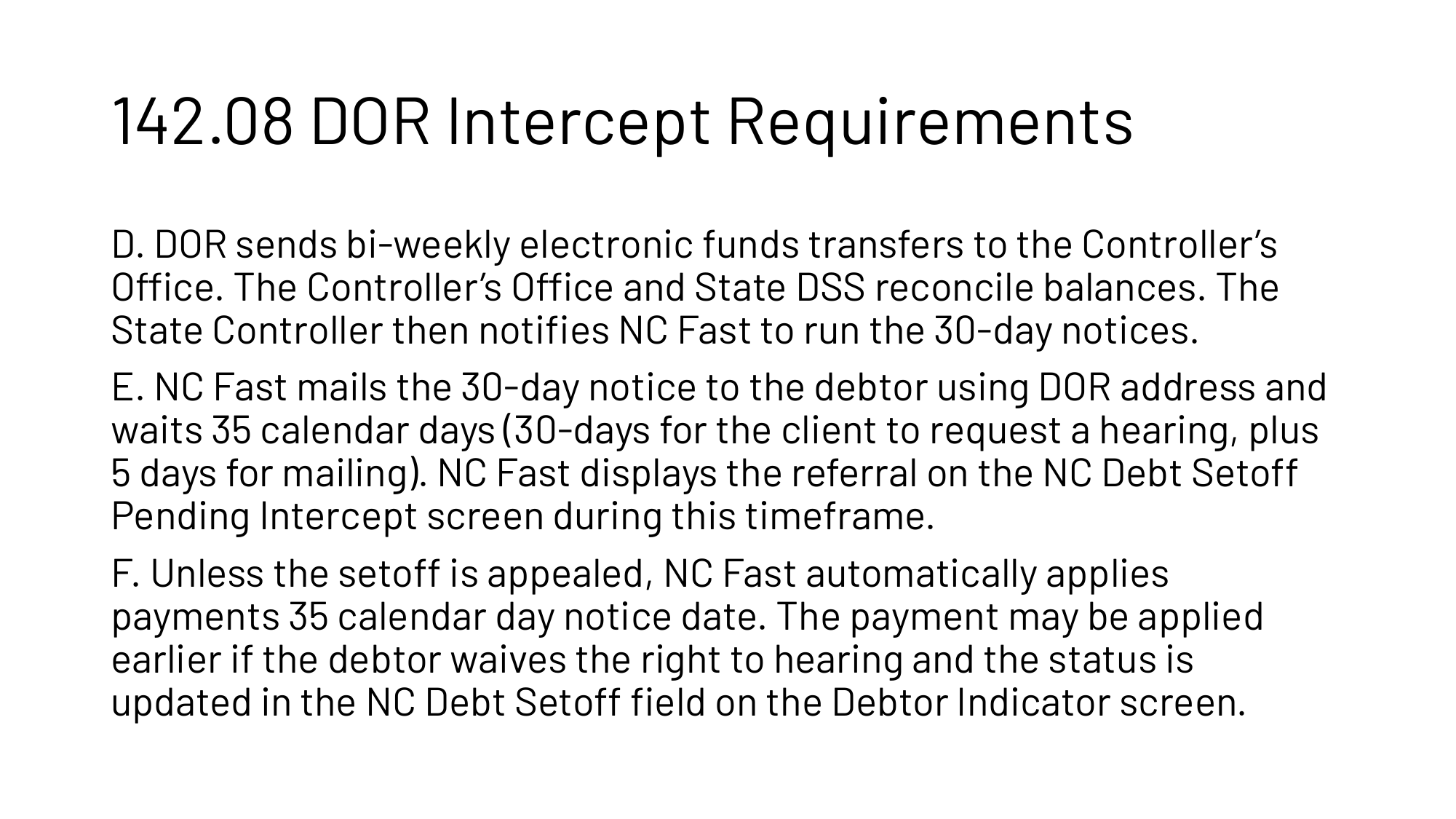

# 142.08 DOR Intercept Requirements
D. DOR sends bi-weekly electronic funds transfers to the Controller’s Office. The Controller’s Office and State DSS reconcile balances. The State Controller then notifies NC Fast to run the 30-day notices.
E. NC Fast mails the 30-day notice to the debtor using DOR address and waits 35 calendar days (30-days for the client to request a hearing, plus 5 days for mailing). NC Fast displays the referral on the NC Debt Setoff Pending Intercept screen during this timeframe.
F. Unless the setoff is appealed, NC Fast automatically applies payments 35 calendar day notice date. The payment may be applied earlier if the debtor waives the right to hearing and the status is updated in the NC Debt Setoff field on the Debtor Indicator screen.